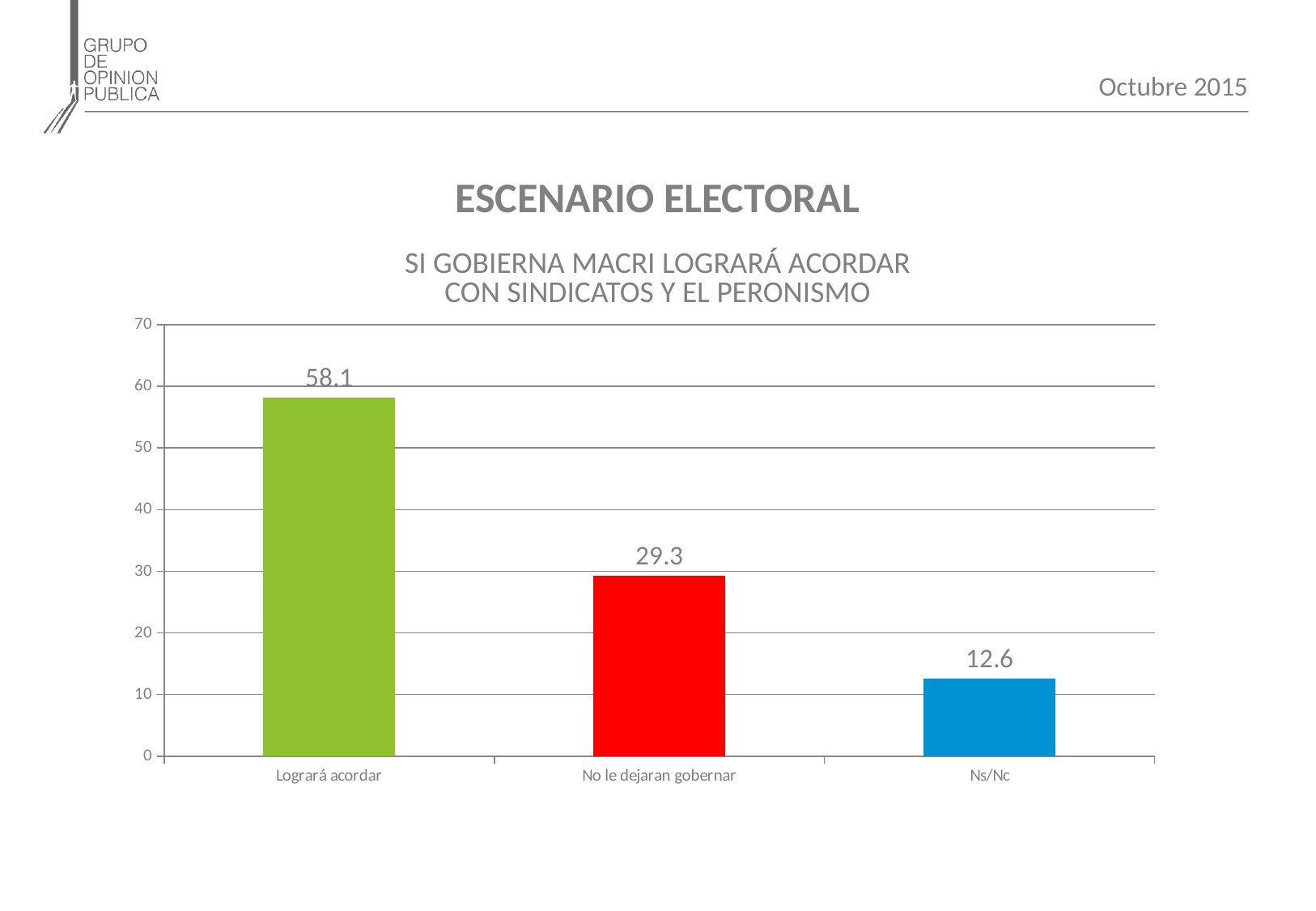

Octubre 2015
ESCENARIO ELECTORAL
SI GOBIERNA MACRI LOGRARÁ ACORDAR
CON SINDICATOS Y EL PERONISMO

### Chart

| Category |  |
|---|---|
| Logrará acordar | 58.1 |
| No le dejaran gobernar | 29.3 |
| Ns/Nc | 12.6 |